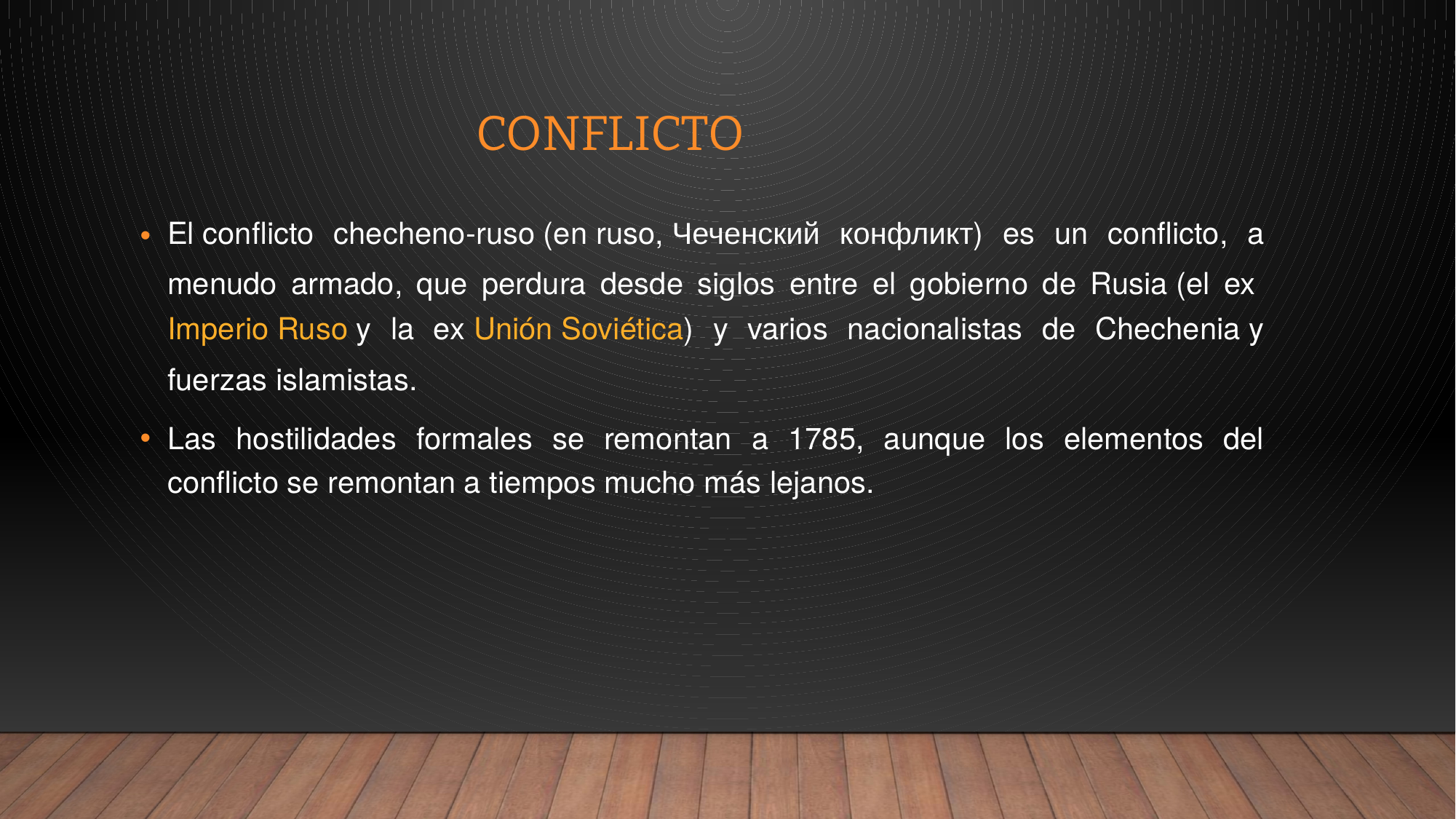

# Conflicto
El conflicto checheno-ruso (en ruso, Чеченский конфликт) es un conflicto, a menudo armado, que perdura desde siglos entre el gobierno de Rusia (el ex Imperio Ruso y la ex Unión Soviética) y varios nacionalistas de Chechenia y fuerzas islamistas.
Las hostilidades formales se remontan a 1785, aunque los elementos del conflicto se remontan a tiempos mucho más lejanos.